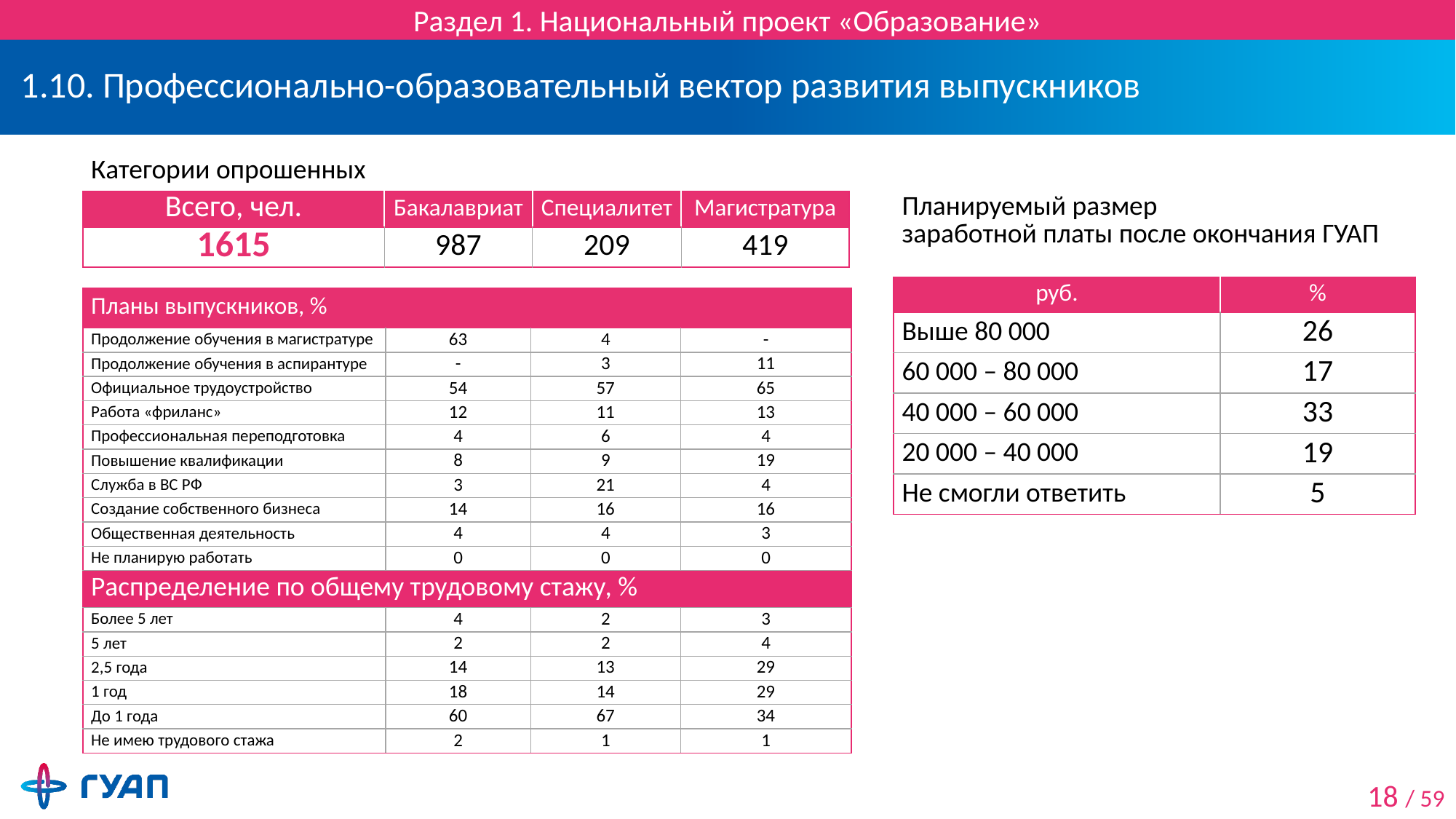

Раздел 1. Национальный проект «Образование»
# 1.10. Профессионально-образовательный вектор развития выпускников
| Категории опрошенных |  |  |  |
| --- | --- | --- | --- |
| Всего, чел. | Бакалавриат | Специалитет | Магистратура |
| 1615 | 987 | 209 | 419 |
| Планируемый размер заработной платы после окончания ГУАП |  |
| --- | --- |
| руб. | % |
| Выше 80 000 | 26 |
| 60 000 – 80 000 | 17 |
| 40 000 – 60 000 | 33 |
| 20 000 – 40 000 | 19 |
| Не смогли ответить | 5 |
| Планы выпускников, % |  |  |  |
| --- | --- | --- | --- |
| Продолжение обучения в магистратуре | 63 | 4 | - |
| Продолжение обучения в аспирантуре | - | 3 | 11 |
| Официальное трудоустройство | 54 | 57 | 65 |
| Работа «фриланс» | 12 | 11 | 13 |
| Профессиональная переподготовка | 4 | 6 | 4 |
| Повышение квалификации | 8 | 9 | 19 |
| Служба в ВС РФ | 3 | 21 | 4 |
| Создание собственного бизнеса | 14 | 16 | 16 |
| Общественная деятельность | 4 | 4 | 3 |
| Не планирую работать | 0 | 0 | 0 |
| Распределение по общему трудовому стажу, % |  |  |  |
| Более 5 лет | 4 | 2 | 3 |
| 5 лет | 2 | 2 | 4 |
| 2,5 года | 14 | 13 | 29 |
| 1 год | 18 | 14 | 29 |
| До 1 года | 60 | 67 | 34 |
| Не имею трудового стажа | 2 | 1 | 1 |